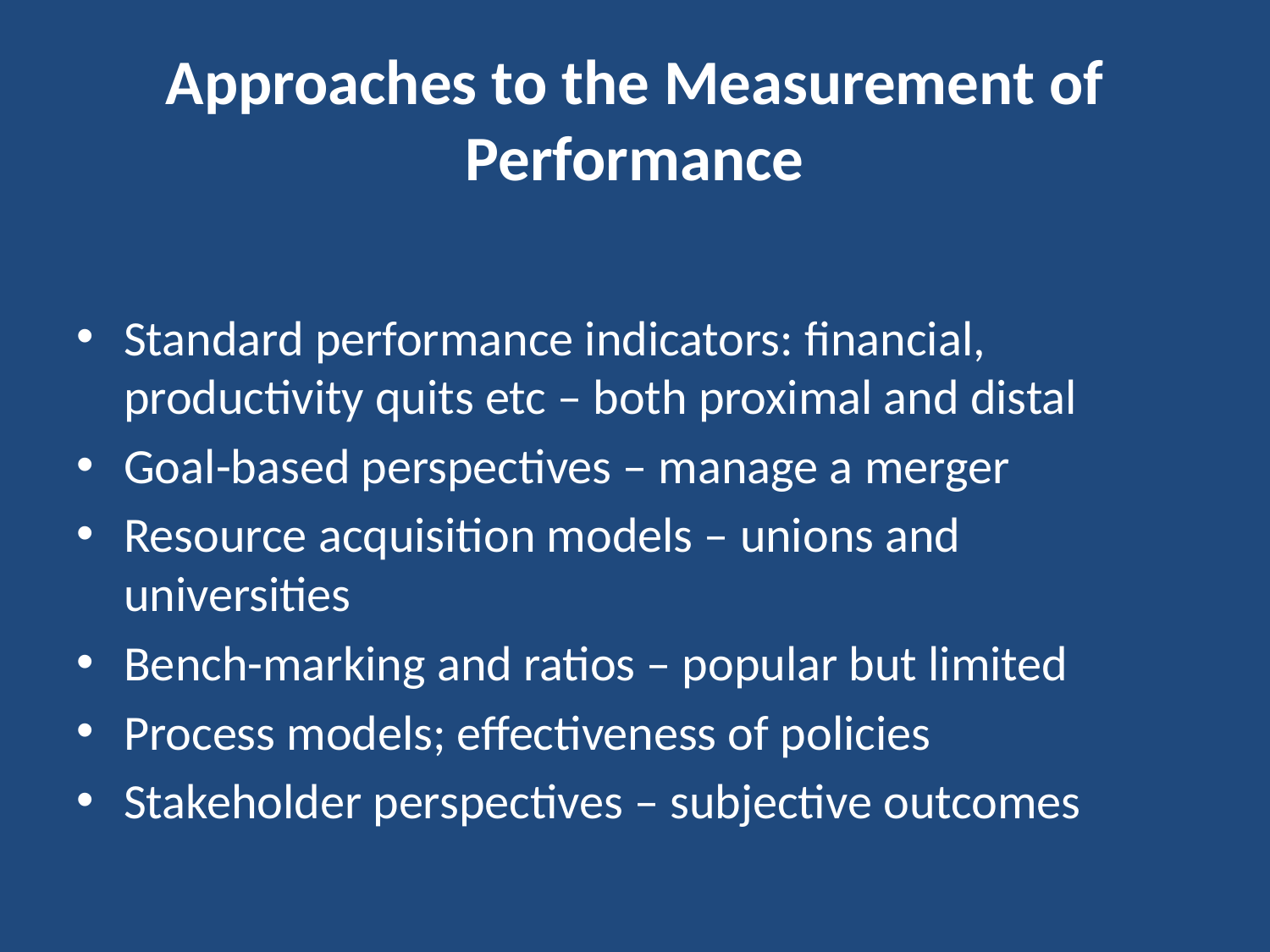

# Approaches to the Measurement of Performance

Standard performance indicators: financial, productivity quits etc – both proximal and distal
Goal-based perspectives – manage a merger
Resource acquisition models – unions and universities
Bench-marking and ratios – popular but limited
Process models; effectiveness of policies
Stakeholder perspectives – subjective outcomes